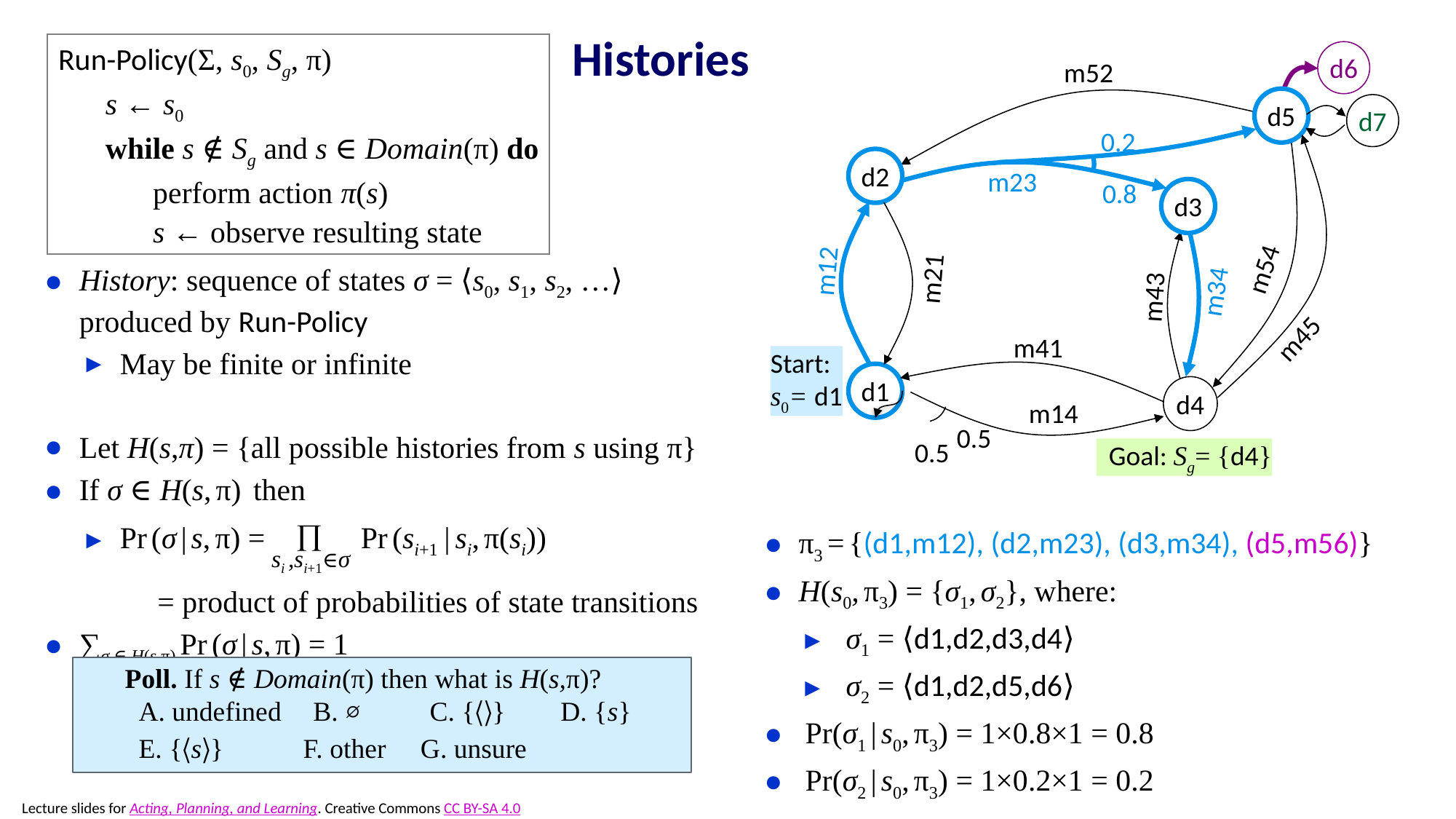

# Histories
Run-Policy(Σ, s0, Sg, π)
s ← s0
while s ∉ Sg and s ∈ Domain(π) do
perform action π(s)
s ← observe resulting state
d6

m52

d5

0.2

d2

m23
0.8
d3

m54
m12
m21
m34
m43
m45
m41
Start:
s0= d1

d1
d4

m14

0.5
0.5
  Goal: Sg= {d4}

d7

History: sequence of states σ = ⟨s0, s1, s2, …⟩ produced by Run-Policy
May be finite or infinite
Let H(s,π) = {all possible histories from s using π}
If σ ∈ H(s, π)  then
Pr (σ | s, π) =    ∏     Pr (si+1 | si, π(si))
                               si ,si+1∈σ
    = product of probabilities of state transitions
∑σ ∈ H(s,π) Pr (σ | s, π) = 1

π3 = {(d1,m12), (d2,m23), (d3,m34), (d5,m56)}
H(s0, π3) = {σ1, σ2}, where:
σ1 = ⟨d1,d2,d3,d4⟩
σ2 = ⟨d1,d2,d5,d6⟩
Pr(σ1 | s0, π3) = 1×0.8×1 = 0.8
Pr(σ2 | s0, π3) = 1×0.2×1 = 0.2
Poll. If s ∉ Domain(π) then what is H(s,π)?
  A. undefined     B. ∅          C. {⟨⟩}        D. {s}
  E. {⟨s⟩}                 F. other     G. unsure